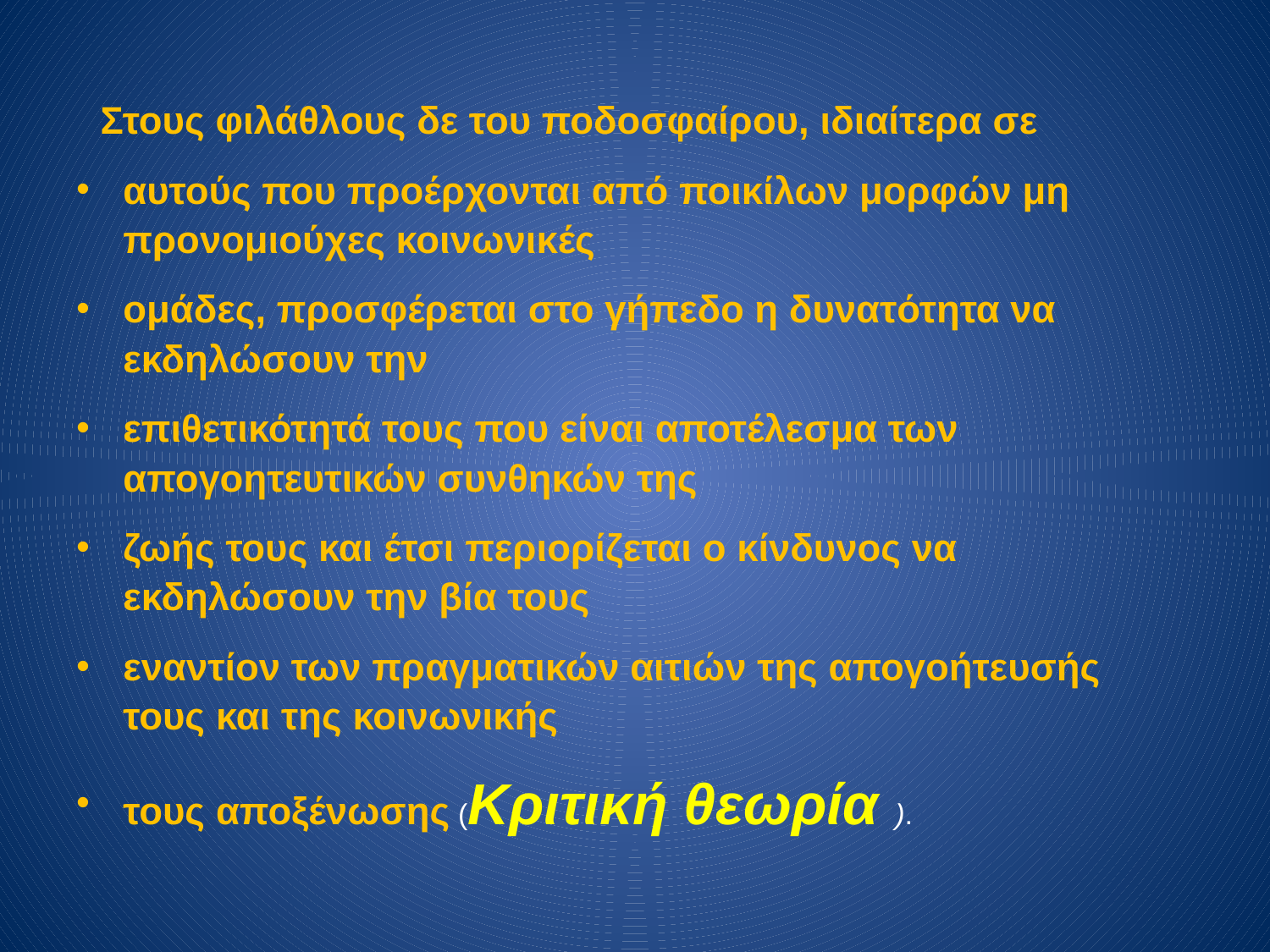

Στους φιλάθλους δε του ποδοσφαίρου, ιδιαίτερα σε
αυτούς που προέρχονται από ποικίλων μορφών μη προνομιούχες κοινωνικές
ομάδες, προσφέρεται στο γήπεδο η δυνατότητα να εκδηλώσουν την
επιθετικότητά τους που είναι αποτέλεσμα των απογοητευτικών συνθηκών της
ζωής τους και έτσι περιορίζεται ο κίνδυνος να εκδηλώσουν την βία τους
εναντίον των πραγματικών αιτιών της απογοήτευσής τους και της κοινωνικής
τους αποξένωσης (Κριτική θεωρία ).